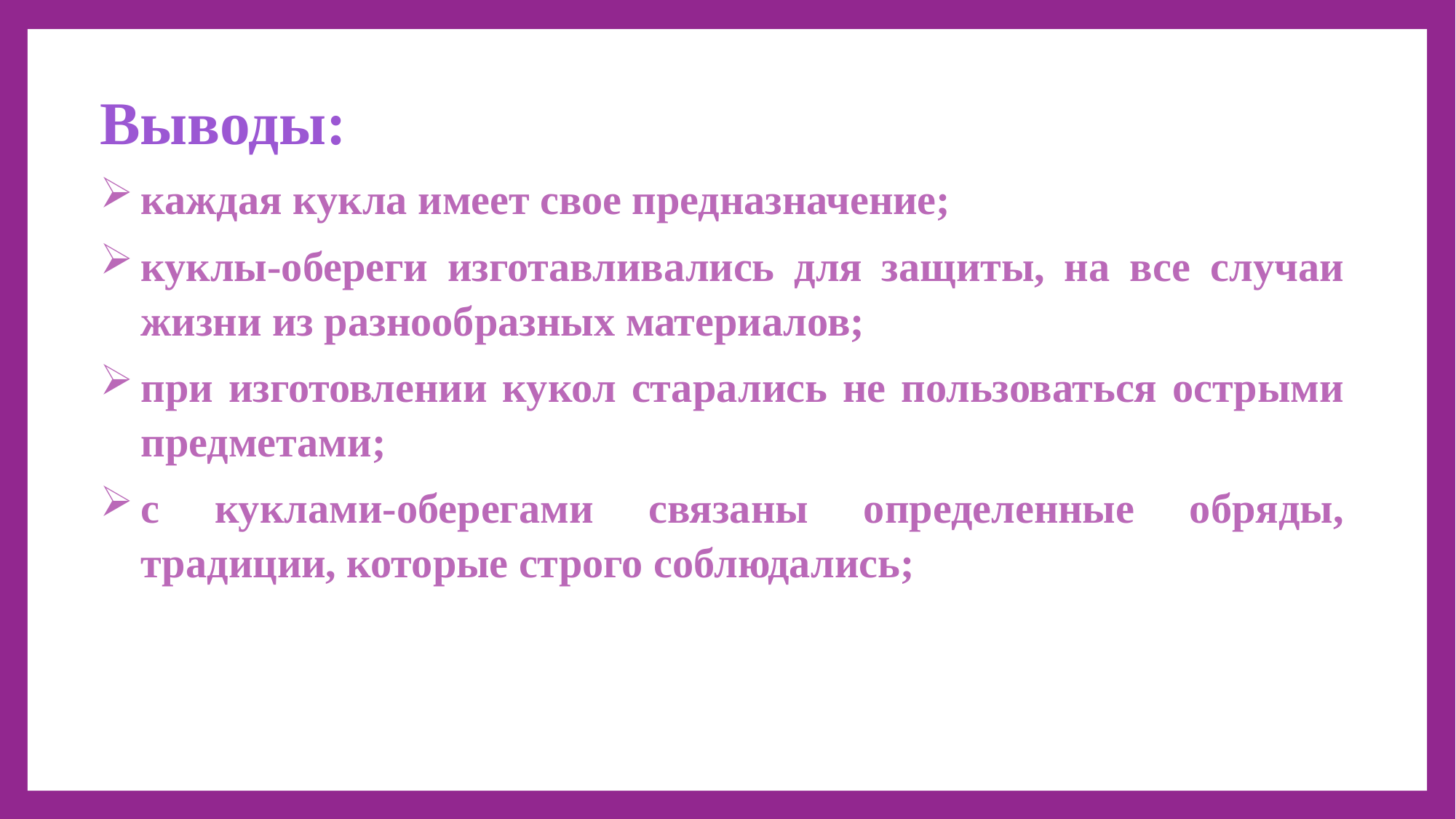

Выводы:
каждая кукла имеет свое предназначение;
куклы-обереги изготавливались для защиты, на все случаи жизни из разнообразных материалов;
при изготовлении кукол старались не пользоваться острыми предметами;
с куклами-оберегами связаны определенные обряды, традиции, которые строго соблюдались;